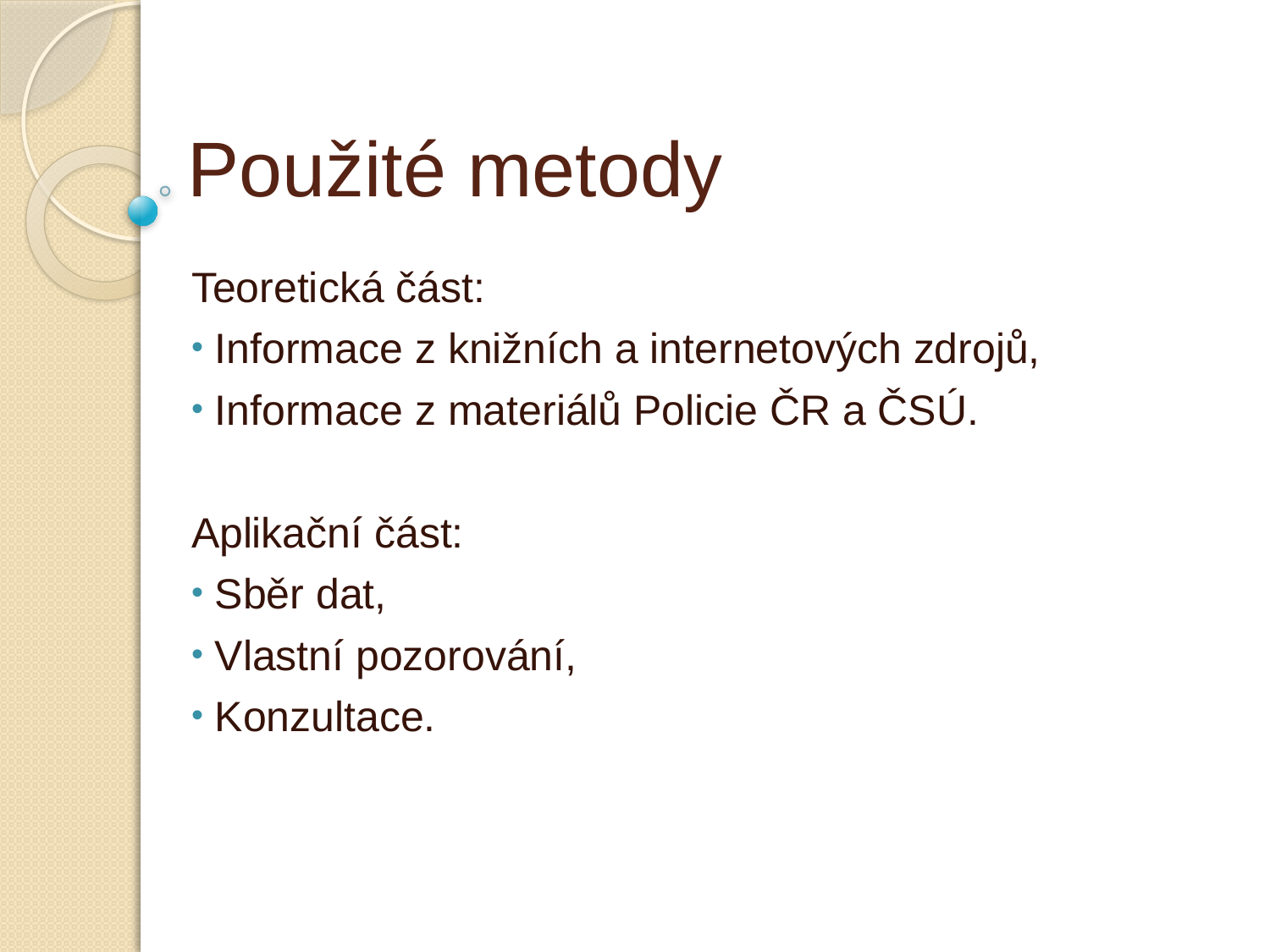

# Použité metody
Teoretická část:
 Informace z knižních a internetových zdrojů,
 Informace z materiálů Policie ČR a ČSÚ.

Aplikační část:
 Sběr dat,
 Vlastní pozorování,
 Konzultace.